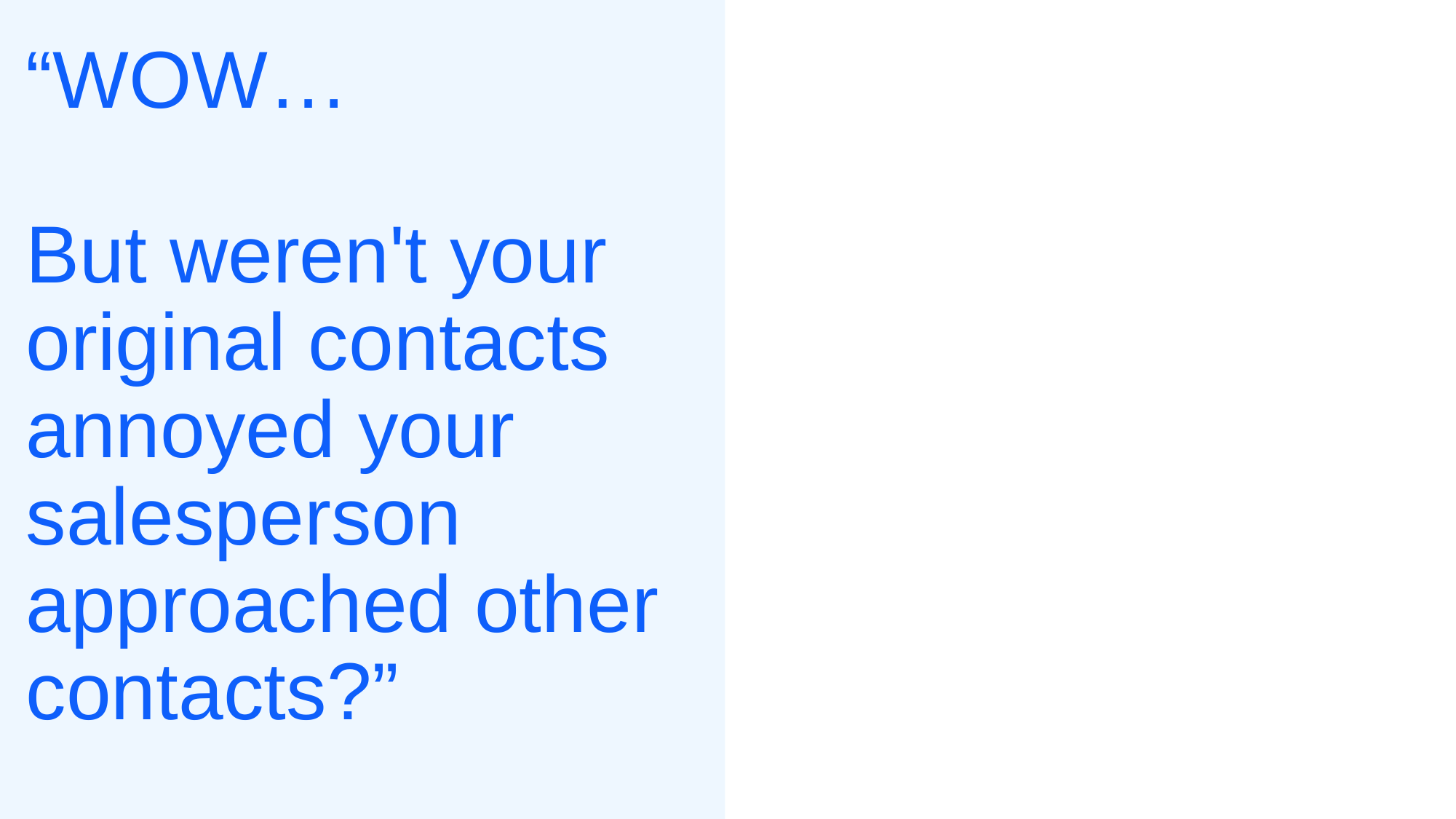

# “WOW… But weren't your original contacts annoyed your salesperson approached other contacts?”